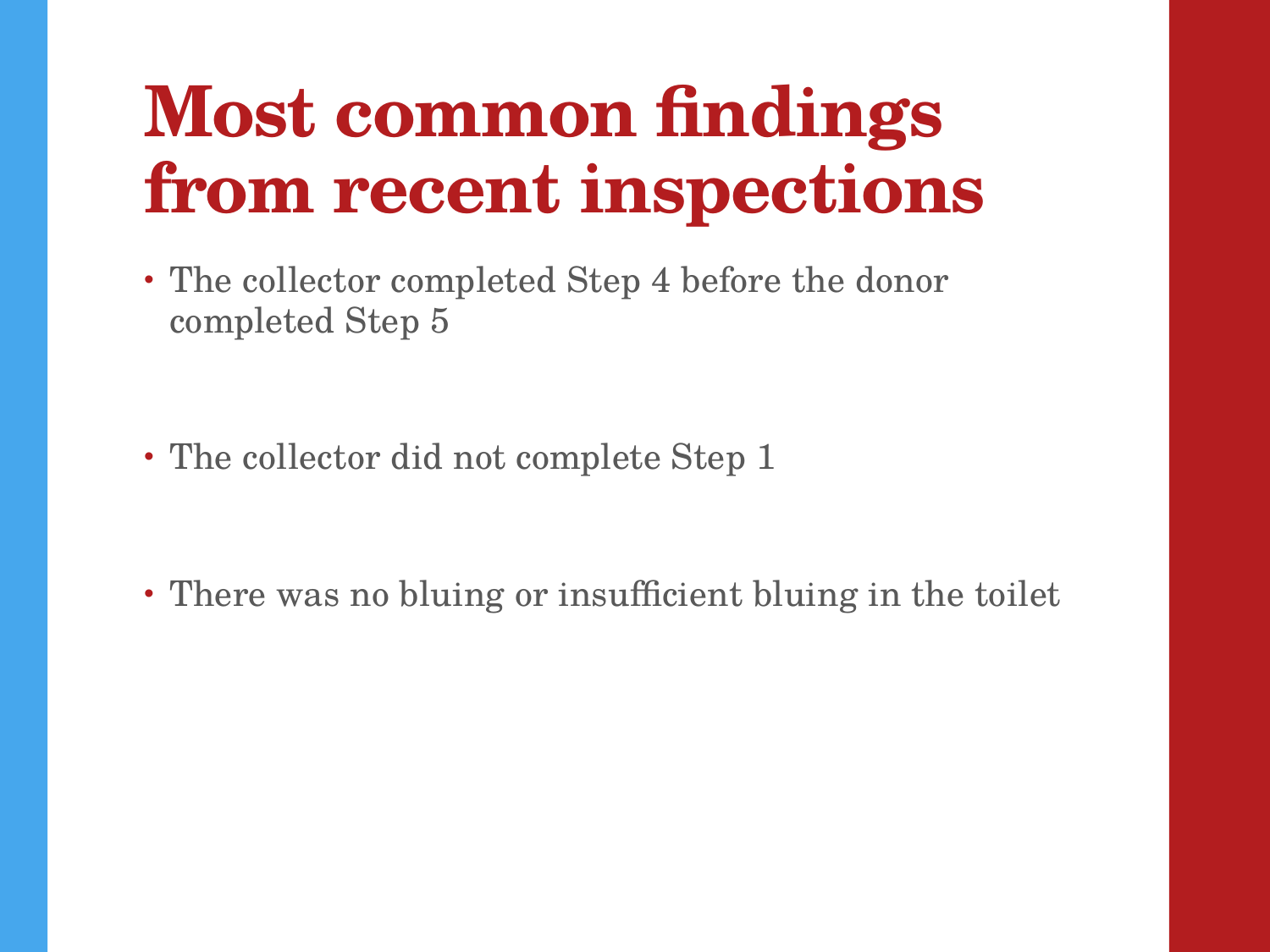

# Most common findings from recent inspections
The collector completed Step 4 before the donor completed Step 5

The collector did not complete Step 1

There was no bluing or insufficient bluing in the toilet